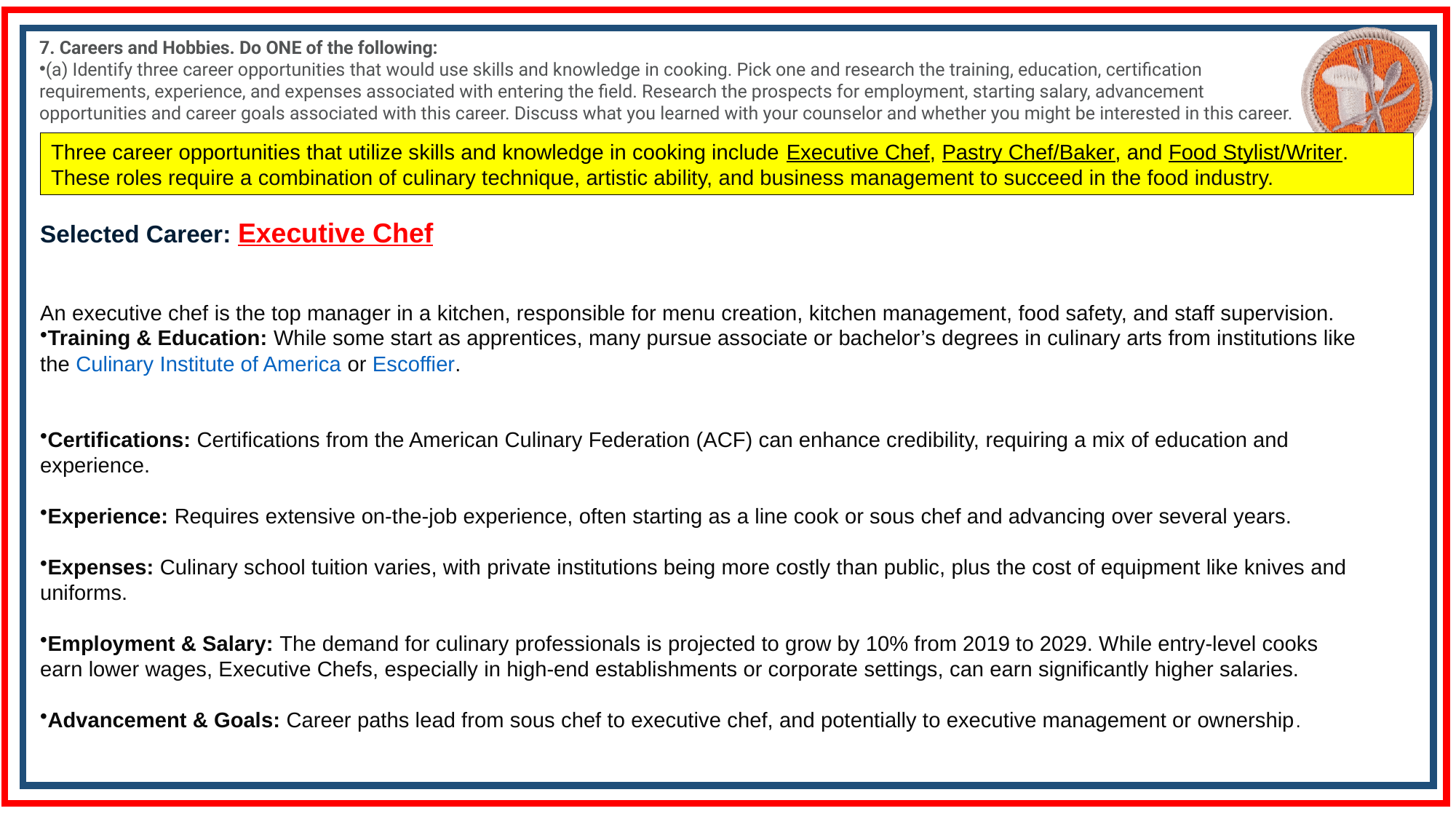

7. Careers and Hobbies. Do ONE of the following:
(a) Identify three career opportunities that would use skills and knowledge in cooking. Pick one and research the training, education, certification requirements, experience, and expenses associated with entering the field. Research the prospects for employment, starting salary, advancement opportunities and career goals associated with this career. Discuss what you learned with your counselor and whether you might be interested in this career.
Three career opportunities that utilize skills and knowledge in cooking include Executive Chef, Pastry Chef/Baker, and Food Stylist/Writer. These roles require a combination of culinary technique, artistic ability, and business management to succeed in the food industry.
Selected Career: Executive Chef

An executive chef is the top manager in a kitchen, responsible for menu creation, kitchen management, food safety, and staff supervision.
Training & Education: While some start as apprentices, many pursue associate or bachelor’s degrees in culinary arts from institutions like the Culinary Institute of America or Escoffier.

Certifications: Certifications from the American Culinary Federation (ACF) can enhance credibility, requiring a mix of education and experience.

Experience: Requires extensive on-the-job experience, often starting as a line cook or sous chef and advancing over several years.

Expenses: Culinary school tuition varies, with private institutions being more costly than public, plus the cost of equipment like knives and uniforms.

Employment & Salary: The demand for culinary professionals is projected to grow by 10% from 2019 to 2029. While entry-level cooks earn lower wages, Executive Chefs, especially in high-end establishments or corporate settings, can earn significantly higher salaries.

Advancement & Goals: Career paths lead from sous chef to executive chef, and potentially to executive management or ownership.